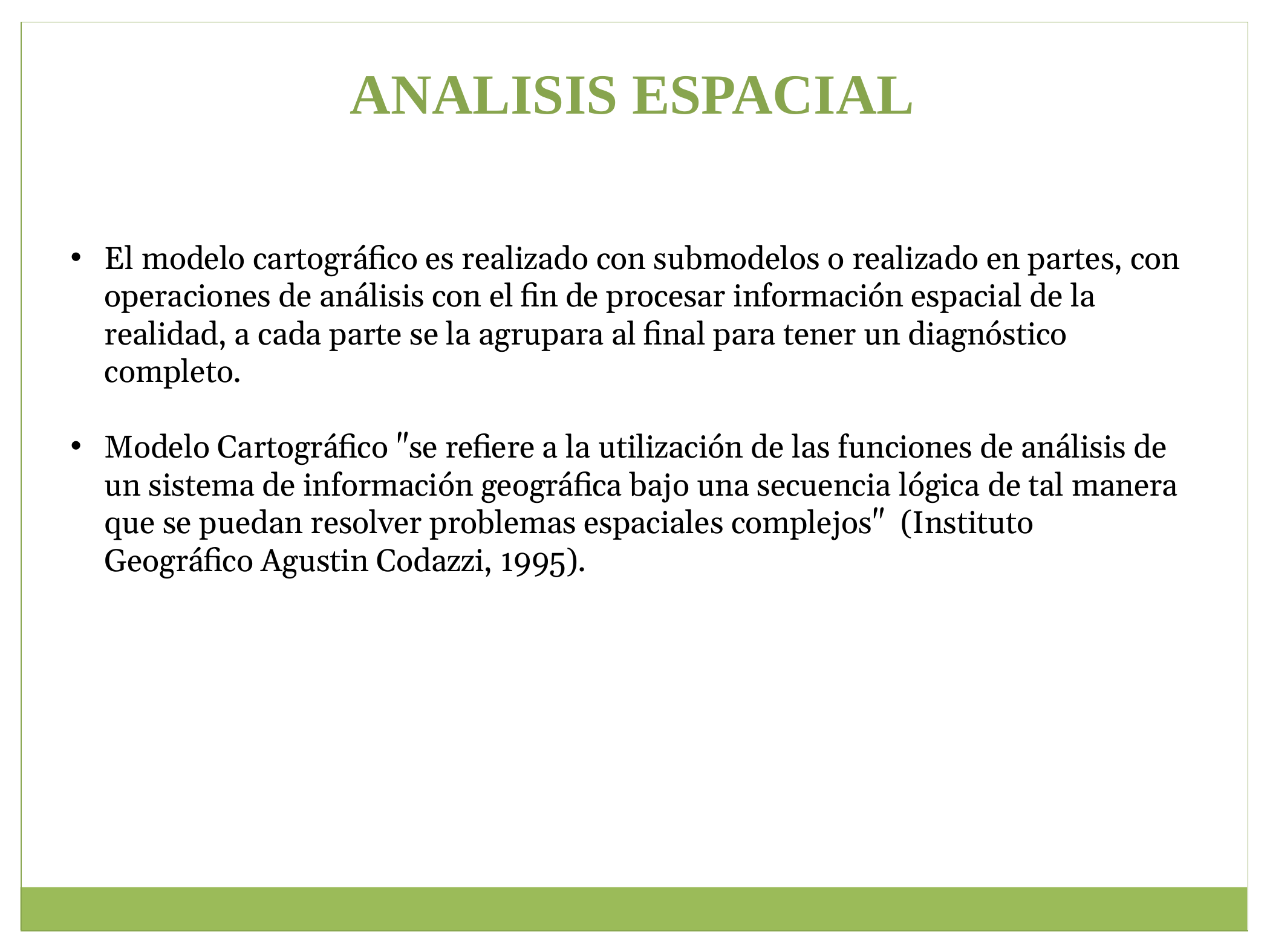

ANALISIS ESPACIAL
El modelo cartográfico es realizado con submodelos o realizado en partes, con operaciones de análisis con el fin de procesar información espacial de la realidad, a cada parte se la agrupara al final para tener un diagnóstico completo.

Modelo Cartográfico "se refiere a la utilización de las funciones de análisis de un sistema de información geográfica bajo una secuencia lógica de tal manera que se puedan resolver problemas espaciales complejos"  (Instituto Geográfico Agustin Codazzi, 1995).